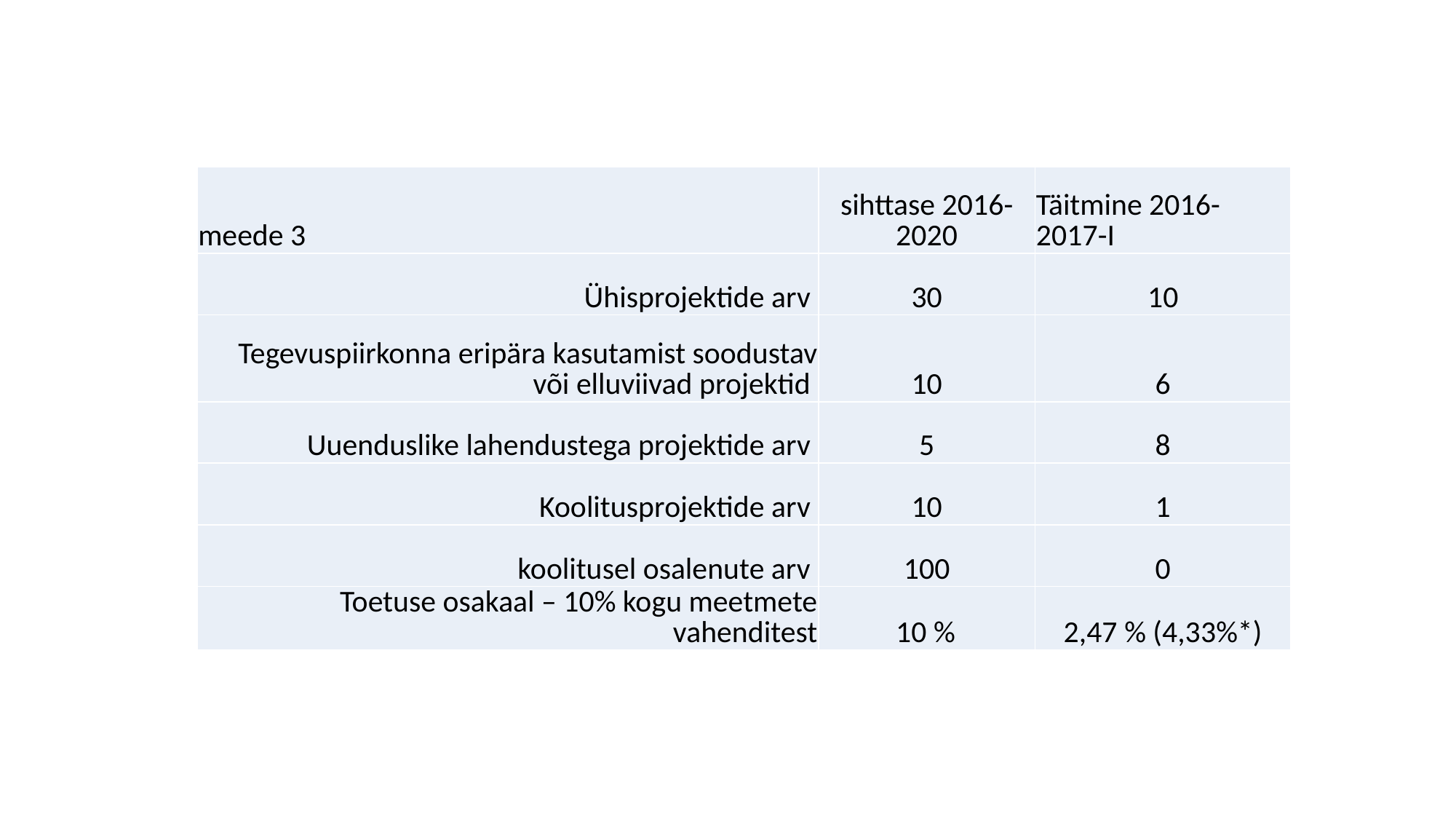

| meede 3 | sihttase 2016-2020 | Täitmine 2016-2017-I |
| --- | --- | --- |
| Ühisprojektide arv | 30 | 10 |
| Tegevuspiirkonna eripära kasutamist soodustav või elluviivad projektid | 10 | 6 |
| Uuenduslike lahendustega projektide arv | 5 | 8 |
| Koolitusprojektide arv | 10 | 1 |
| koolitusel osalenute arv | 100 | 0 |
| Toetuse osakaal – 10% kogu meetmete vahenditest | 10 % | 2,47 % (4,33%\*) |